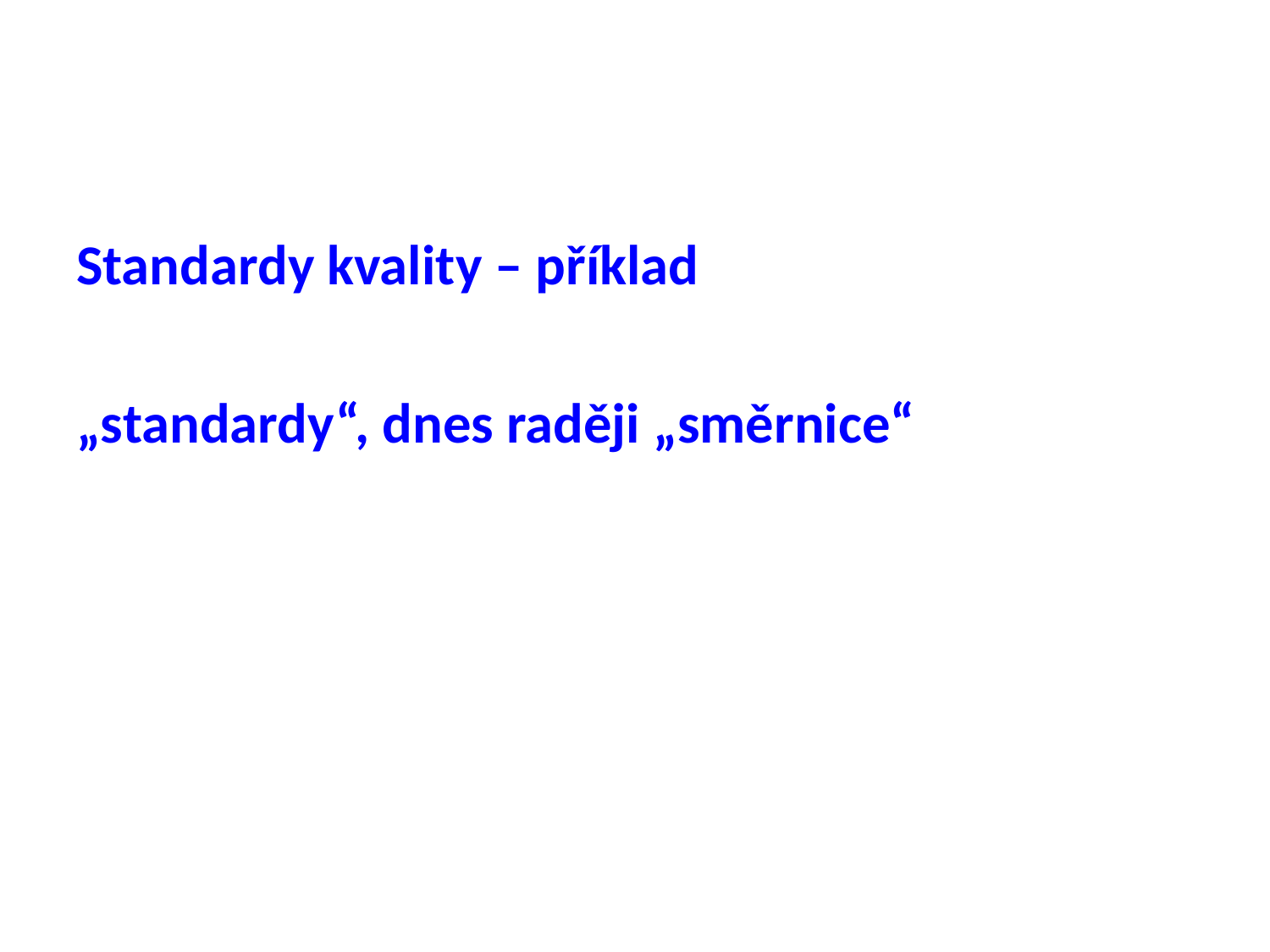

#
Standardy kvality – příklad

„standardy“, dnes raději „směrnice“